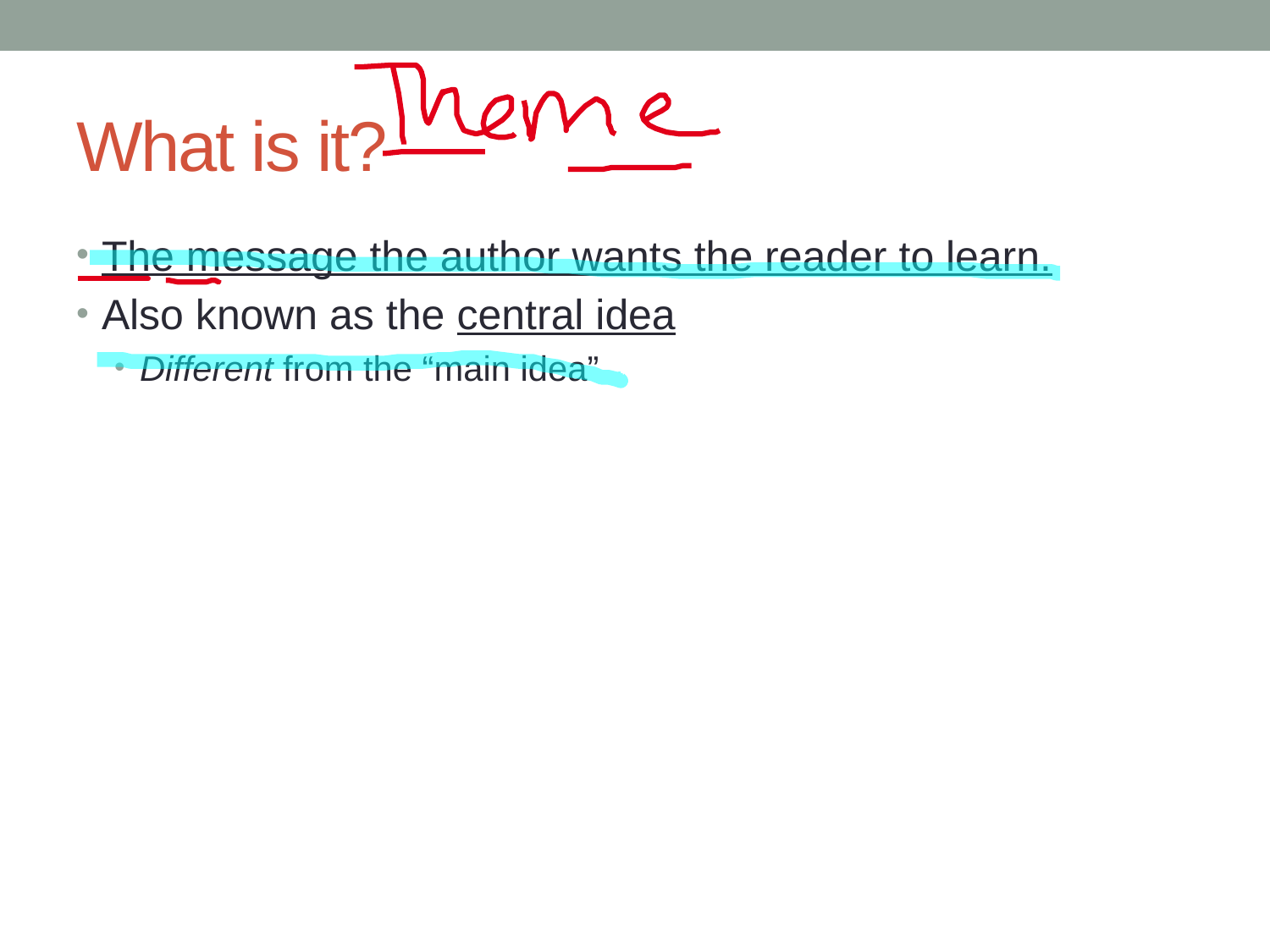

# What is it?
The message the author wants the reader to learn.
Also known as the central idea
Different from the “main idea”